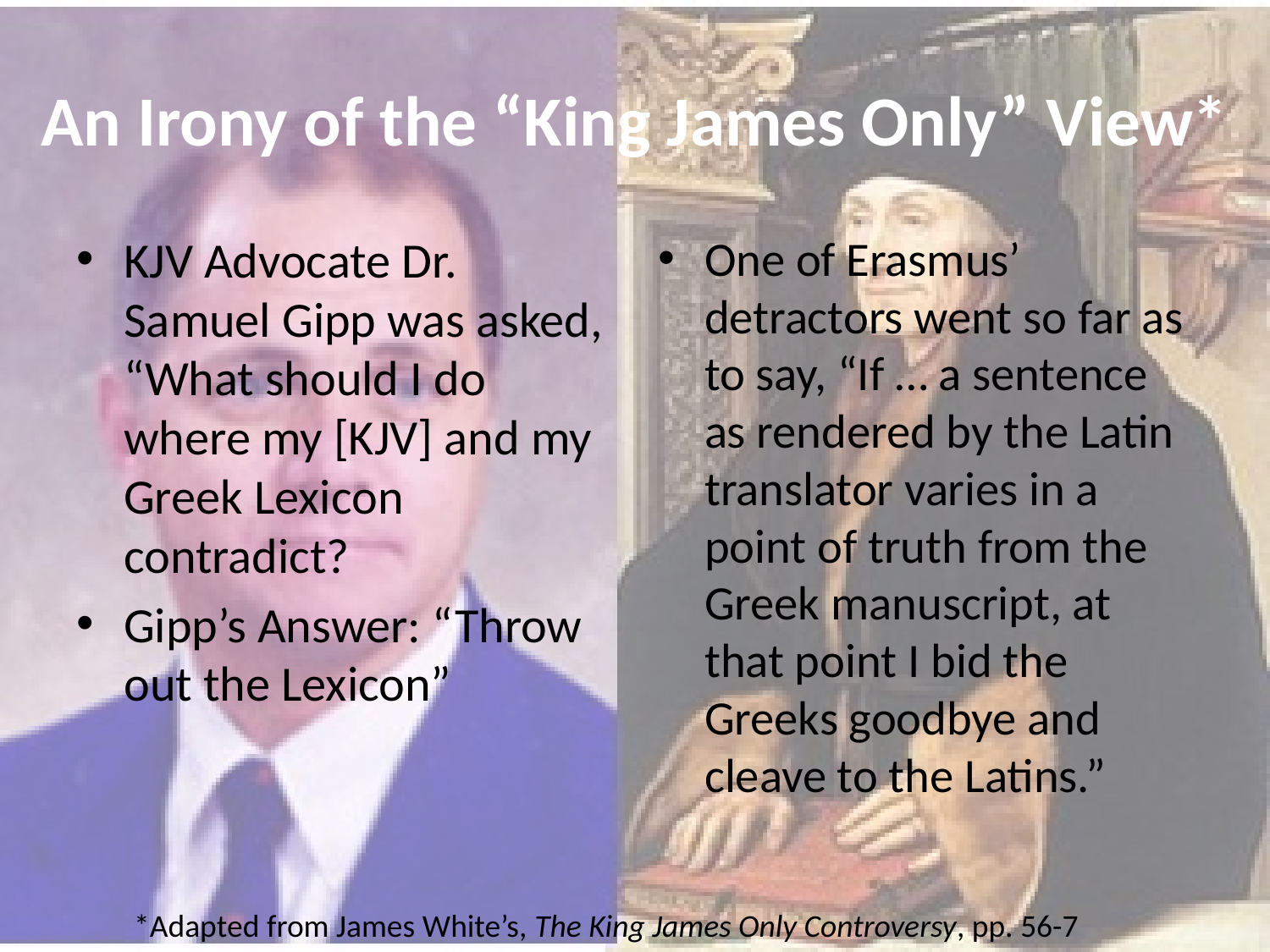

# An Irony of the “King James Only” View*
KJV Advocate Dr. Samuel Gipp was asked, “What should I do where my [KJV] and my Greek Lexicon contradict?
Gipp’s Answer: “Throw out the Lexicon”
One of Erasmus’ detractors went so far as to say, “If … a sentence as rendered by the Latin translator varies in a point of truth from the Greek manuscript, at that point I bid the Greeks goodbye and cleave to the Latins.”
*Adapted from James White’s, The King James Only Controversy, pp. 56-7